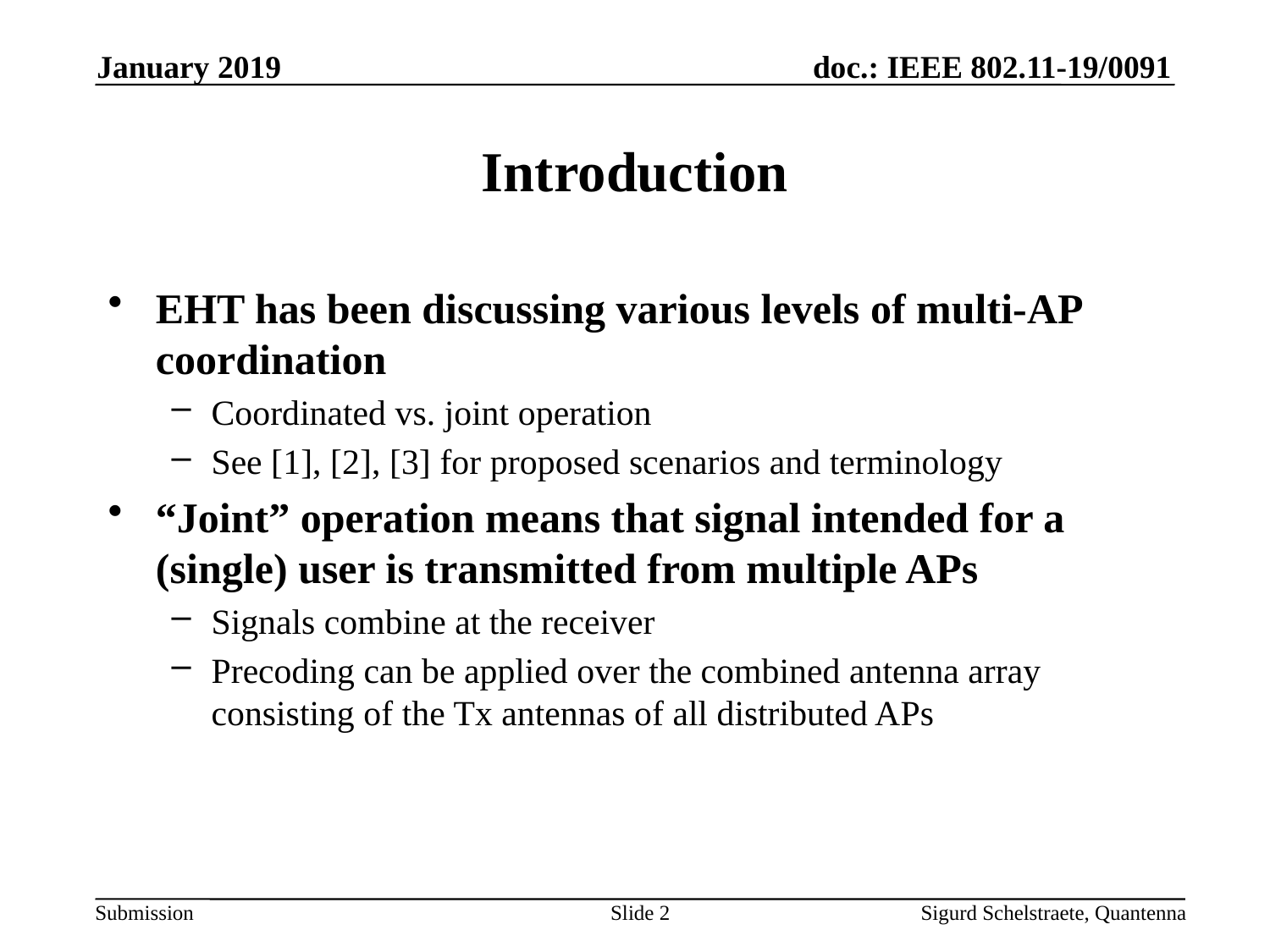

January 2019
# Introduction
EHT has been discussing various levels of multi-AP coordination
Coordinated vs. joint operation
See [1], [2], [3] for proposed scenarios and terminology
“Joint” operation means that signal intended for a (single) user is transmitted from multiple APs
Signals combine at the receiver
Precoding can be applied over the combined antenna array consisting of the Tx antennas of all distributed APs

Slide 2
Sigurd Schelstraete, Quantenna